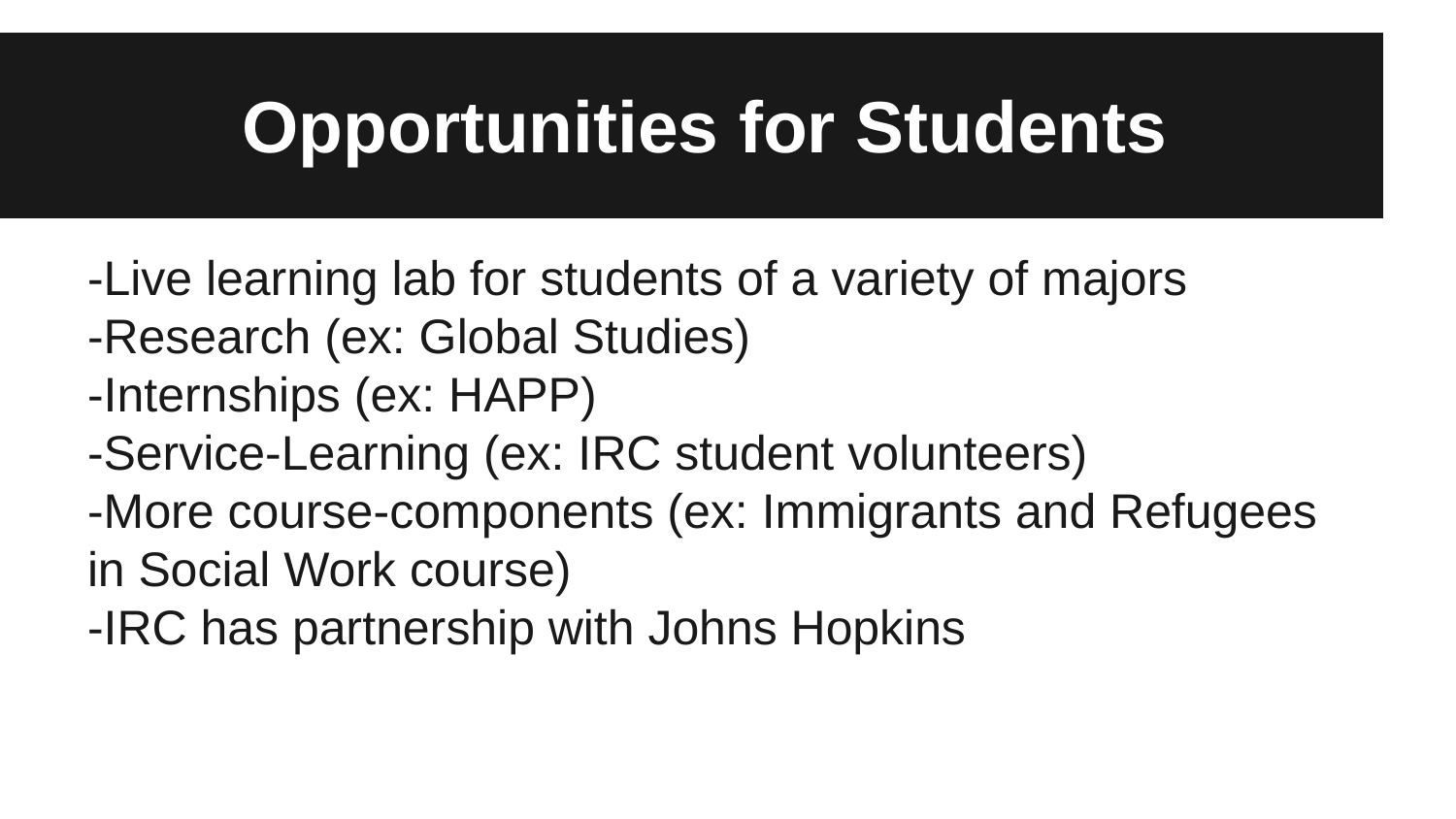

# Opportunities for Students
-Live learning lab for students of a variety of majors
-Research (ex: Global Studies)
-Internships (ex: HAPP)
-Service-Learning (ex: IRC student volunteers)
-More course-components (ex: Immigrants and Refugees in Social Work course)
-IRC has partnership with Johns Hopkins